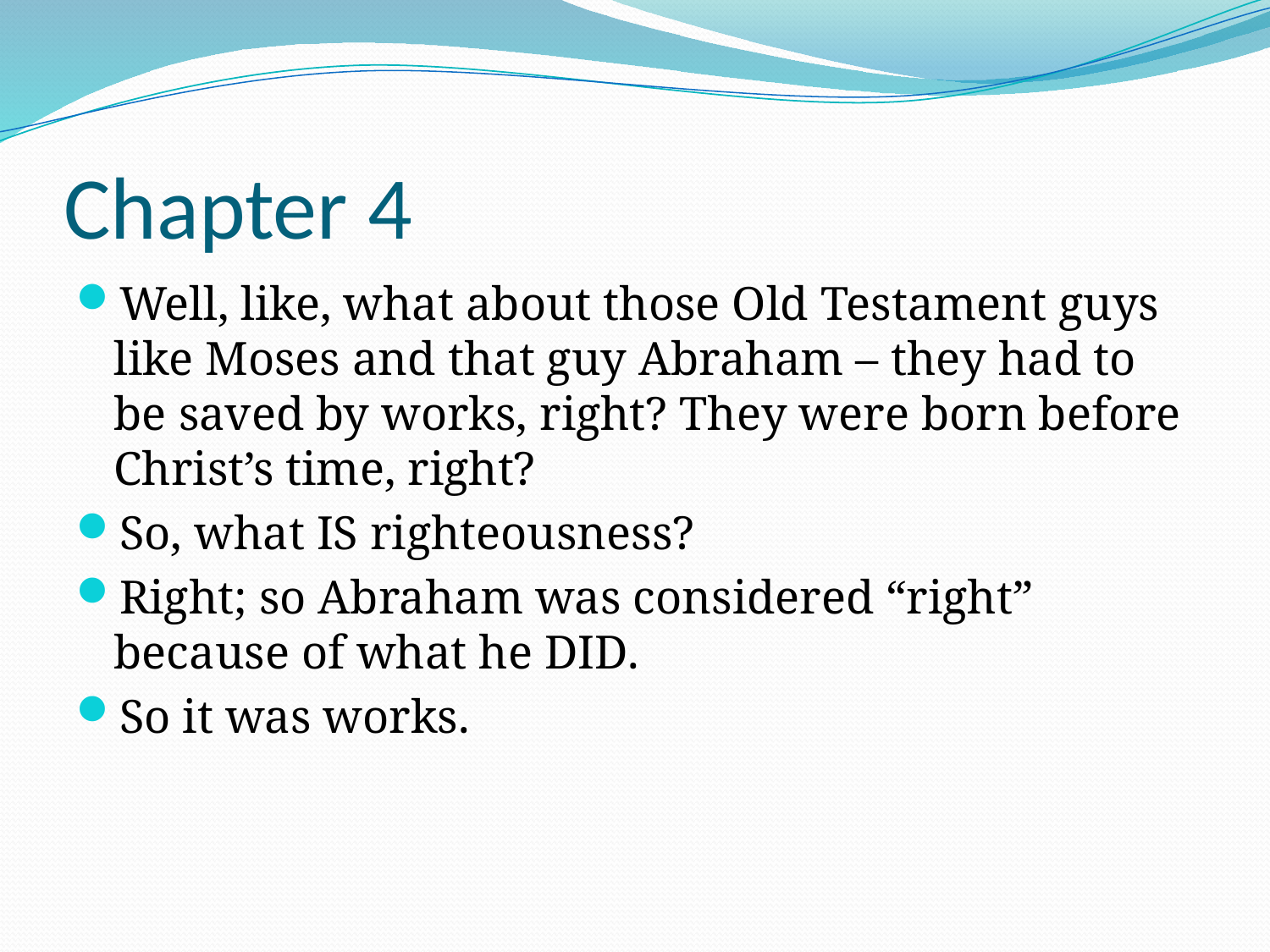

# Chapter 4
Well, like, what about those Old Testament guys like Moses and that guy Abraham – they had to be saved by works, right? They were born before Christ’s time, right?
So, what IS righteousness?
Right; so Abraham was considered “right” because of what he DID.
So it was works.